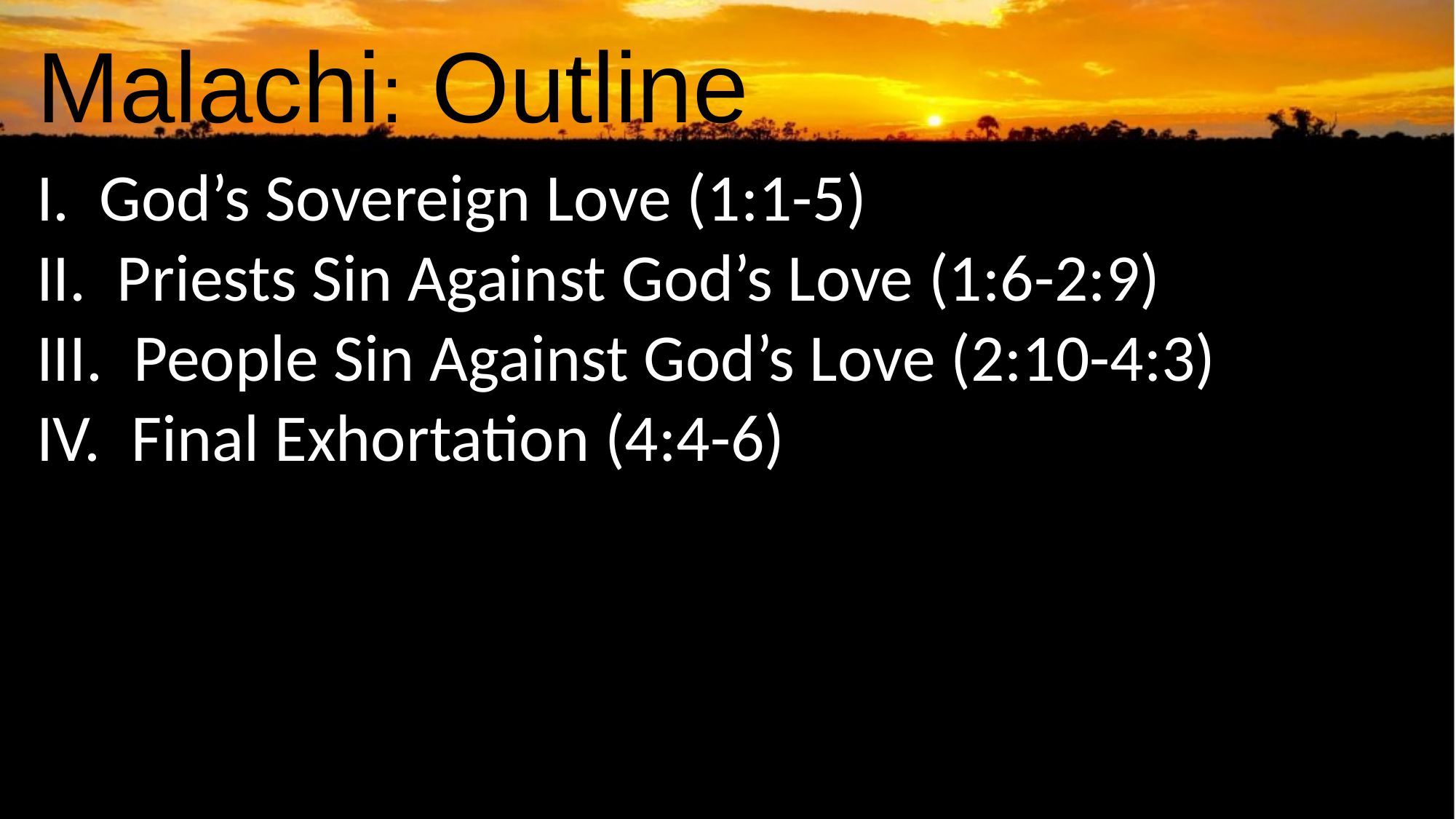

Malachi: Outline
 God’s Sovereign Love (1:1-5)
  Priests Sin Against God’s Love (1:6-2:9)
  People Sin Against God’s Love (2:10-4:3)
  Final Exhortation (4:4-6)